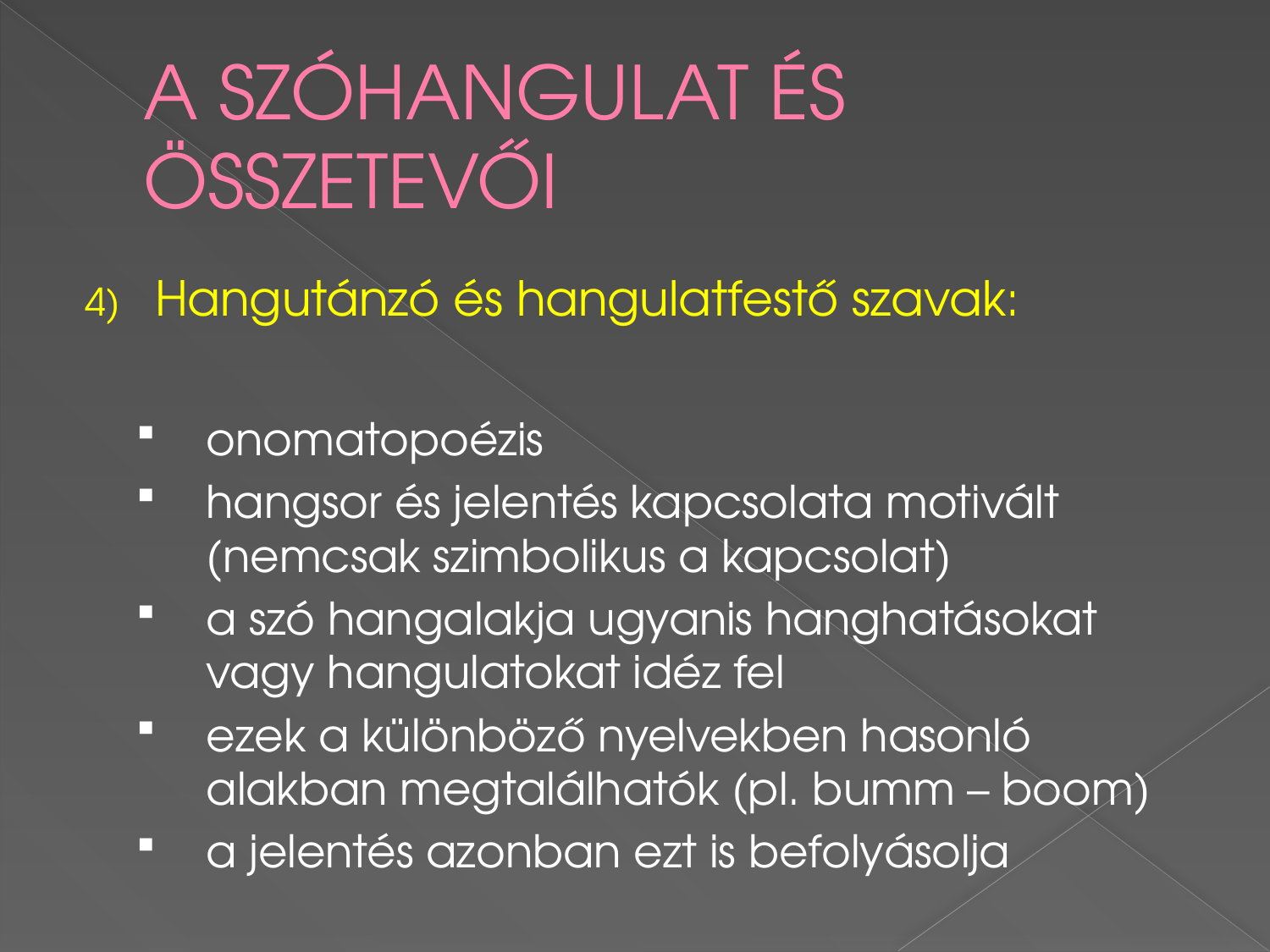

# A SZÓHANGULAT ÉS ÖSSZETEVŐI
Hangutánzó és hangulatfestő szavak:

onomatopoézis
hangsor és jelentés kapcsolata motivált (nemcsak szimbolikus a kapcsolat)
a szó hangalakja ugyanis hanghatásokat vagy hangulatokat idéz fel
ezek a különböző nyelvekben hasonló alakban megtalálhatók (pl. bumm – boom)
a jelentés azonban ezt is befolyásolja